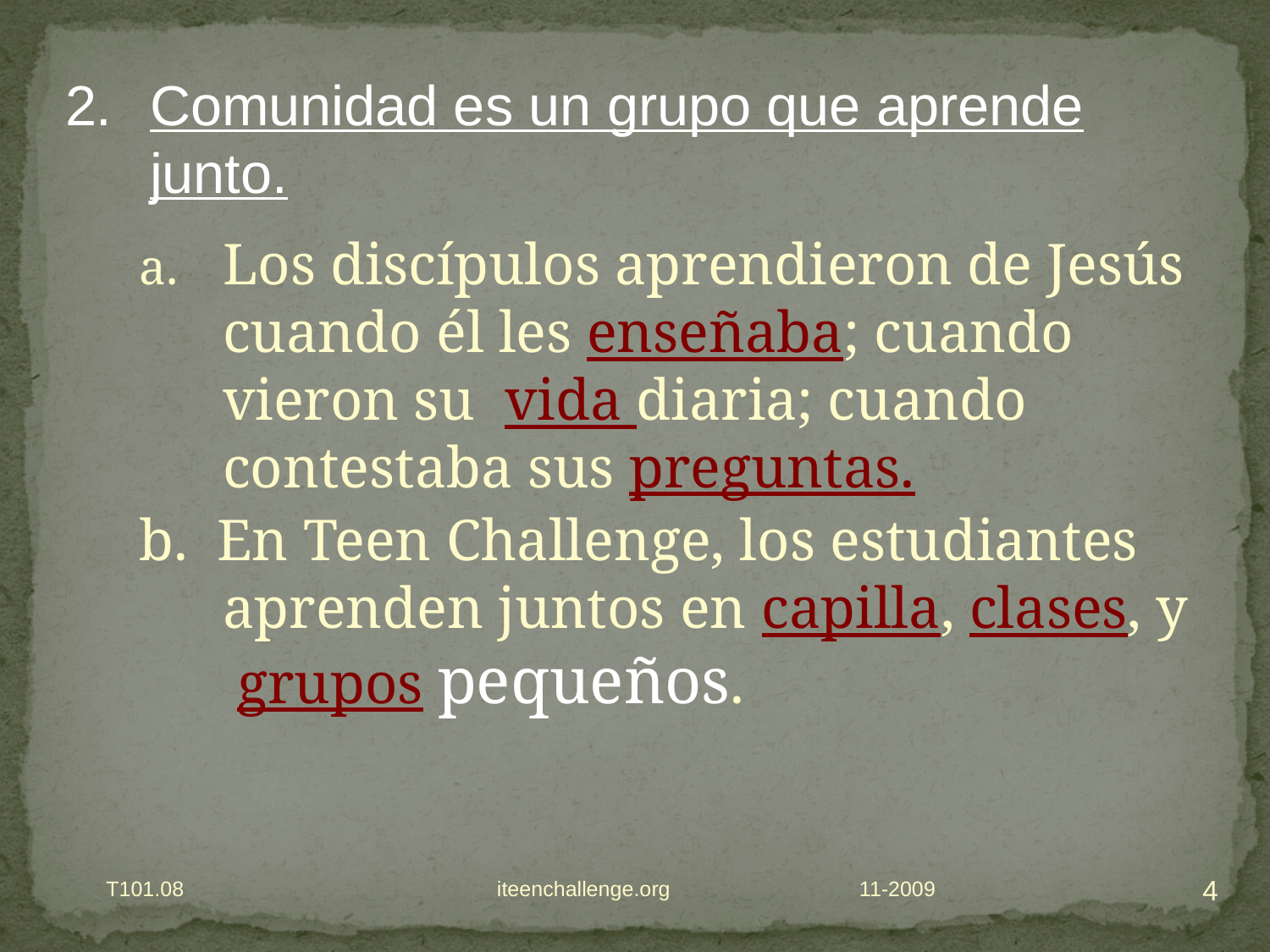

2.	Comunidad es un grupo que aprende junto.
Los discípulos aprendieron de Jesús cuando él les enseñaba; cuando vieron su  vida diaria; cuando contestaba sus preguntas.
b.  En Teen Challenge, los estudiantes aprenden juntos en capilla, clases, y  grupos pequeños.
4
T101.08                                                     iteenchallenge.org
11-2009